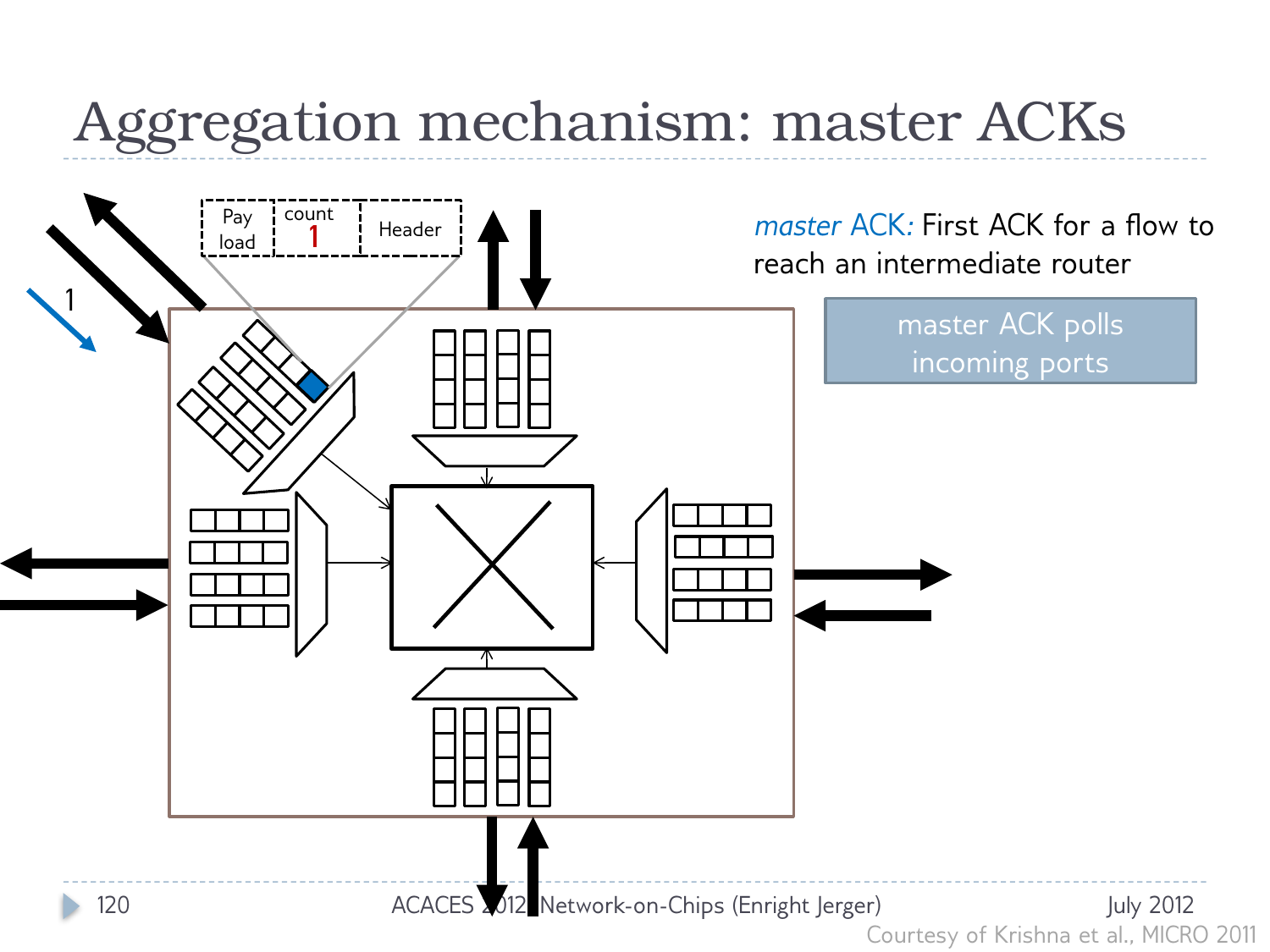

# Aggregation mechanism: master ACKs
count
master ACK: First ACK for a flow to reach an intermediate router
Pay
load

Header
1
1
master ACK polls incoming ports

120
ACACES 2012: Network-on-Chips (Enright Jerger)
July 2012
Courtesy of Krishna et al., MICRO 2011